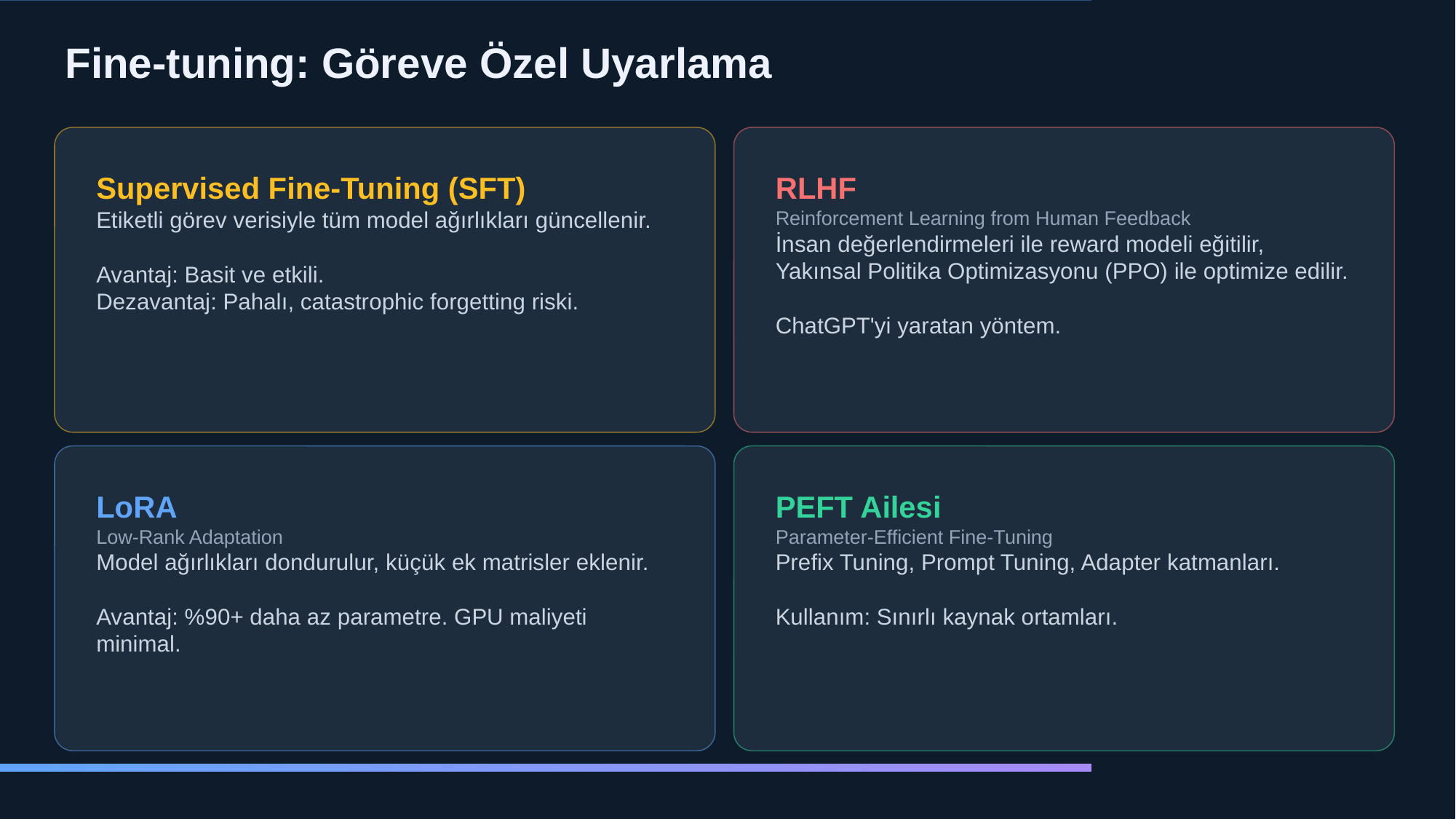

Fine-tuning: Göreve Özel Uyarlama
Supervised Fine-Tuning (SFT)
Etiketli görev verisiyle tüm model ağırlıkları güncellenir.

Avantaj: Basit ve etkili.
Dezavantaj: Pahalı, catastrophic forgetting riski.
RLHF
Reinforcement Learning from Human Feedback
İnsan değerlendirmeleri ile reward modeli eğitilir, Yakınsal Politika Optimizasyonu (PPO) ile optimize edilir.

ChatGPT'yi yaratan yöntem.
LoRA
Low-Rank Adaptation
Model ağırlıkları dondurulur, küçük ek matrisler eklenir.

Avantaj: %90+ daha az parametre. GPU maliyeti minimal.
PEFT Ailesi
Parameter-Efficient Fine-Tuning
Prefix Tuning, Prompt Tuning, Adapter katmanları.

Kullanım: Sınırlı kaynak ortamları.